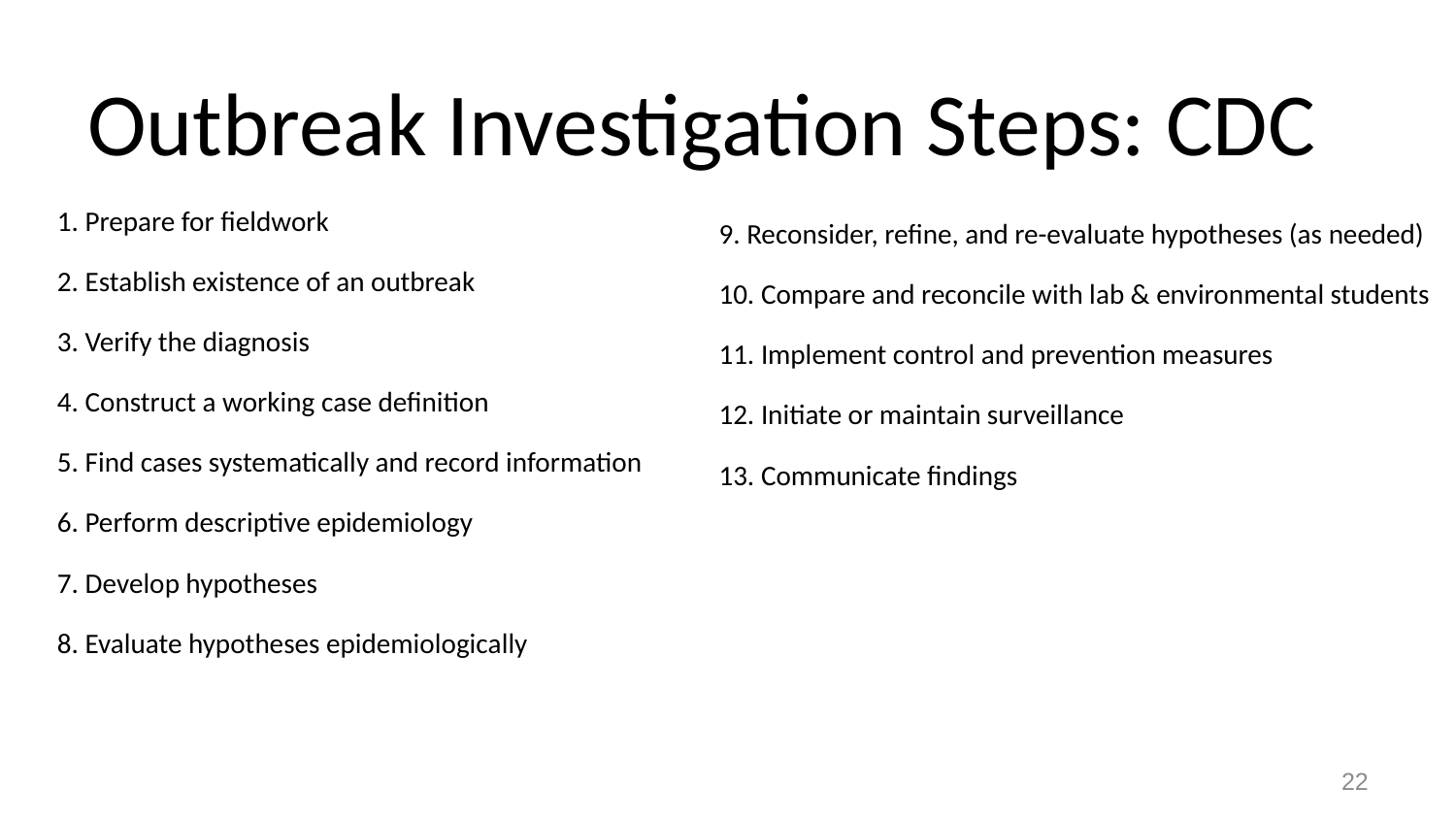

# Outbreak Investigation Steps: CDC
1. Prepare for fieldwork
2. Establish existence of an outbreak
3. Verify the diagnosis
4. Construct a working case definition
5. Find cases systematically and record information
6. Perform descriptive epidemiology
7. Develop hypotheses
8. Evaluate hypotheses epidemiologically

9. Reconsider, refine, and re-evaluate hypotheses (as needed)
10. Compare and reconcile with lab & environmental students
11. Implement control and prevention measures
12. Initiate or maintain surveillance
13. Communicate findings
22